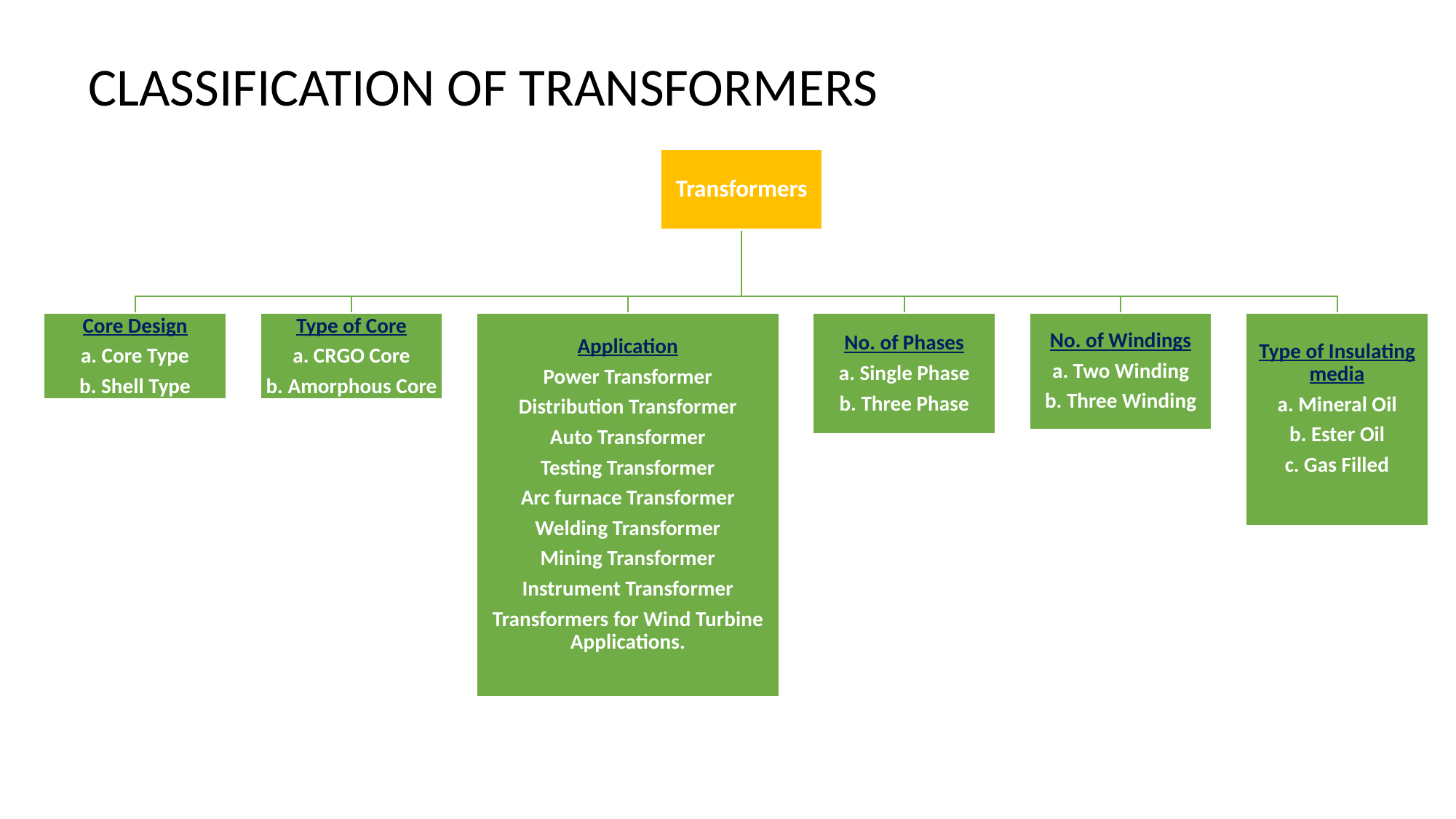

# CLASSIFICATION OF TRANSFORMERS

Transformers

Core Design
a. Core Type
b. Shell Type

Type of Core
a. CRGO Core
b. Amorphous Core

Application
Power Transformer
Distribution Transformer
Auto Transformer
Testing Transformer
Arc furnace Transformer
Welding Transformer
Mining Transformer
Instrument Transformer
Transformers for Wind Turbine Applications.

No. of Phases
a. Single Phase
b. Three Phase

No. of Windings
a. Two Winding
b. Three Winding

Type of Insulating media
a. Mineral Oil
b. Ester Oil
c. Gas Filled